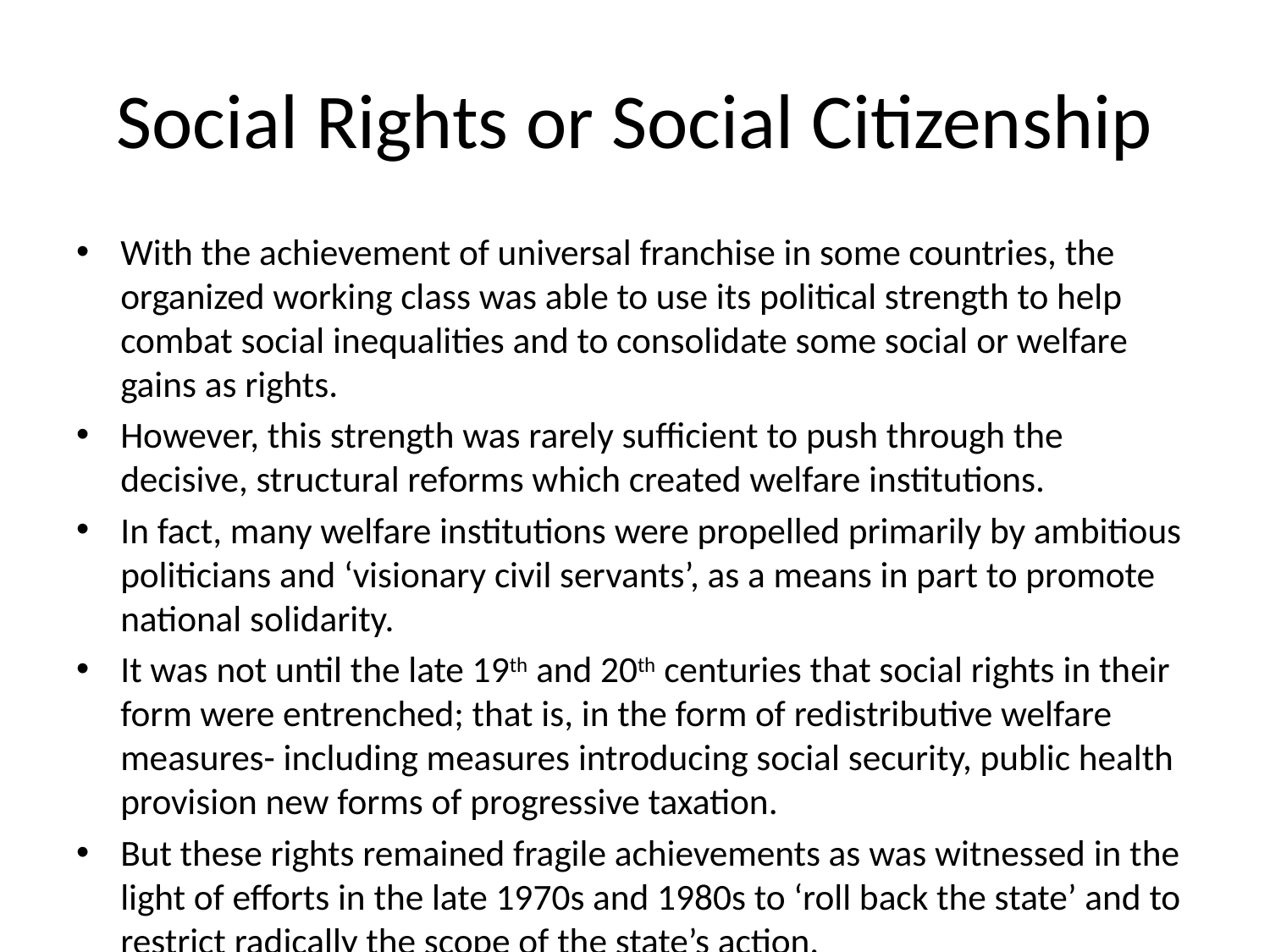

# Social Rights or Social Citizenship
With the achievement of universal franchise in some countries, the organized working class was able to use its political strength to help combat social inequalities and to consolidate some social or welfare gains as rights.
However, this strength was rarely sufficient to push through the decisive, structural reforms which created welfare institutions.
In fact, many welfare institutions were propelled primarily by ambitious politicians and ‘visionary civil servants’, as a means in part to promote national solidarity.
It was not until the late 19th and 20th centuries that social rights in their form were entrenched; that is, in the form of redistributive welfare measures- including measures introducing social security, public health provision new forms of progressive taxation.
But these rights remained fragile achievements as was witnessed in the light of efforts in the late 1970s and 1980s to ‘roll back the state’ and to restrict radically the scope of the state’s action.